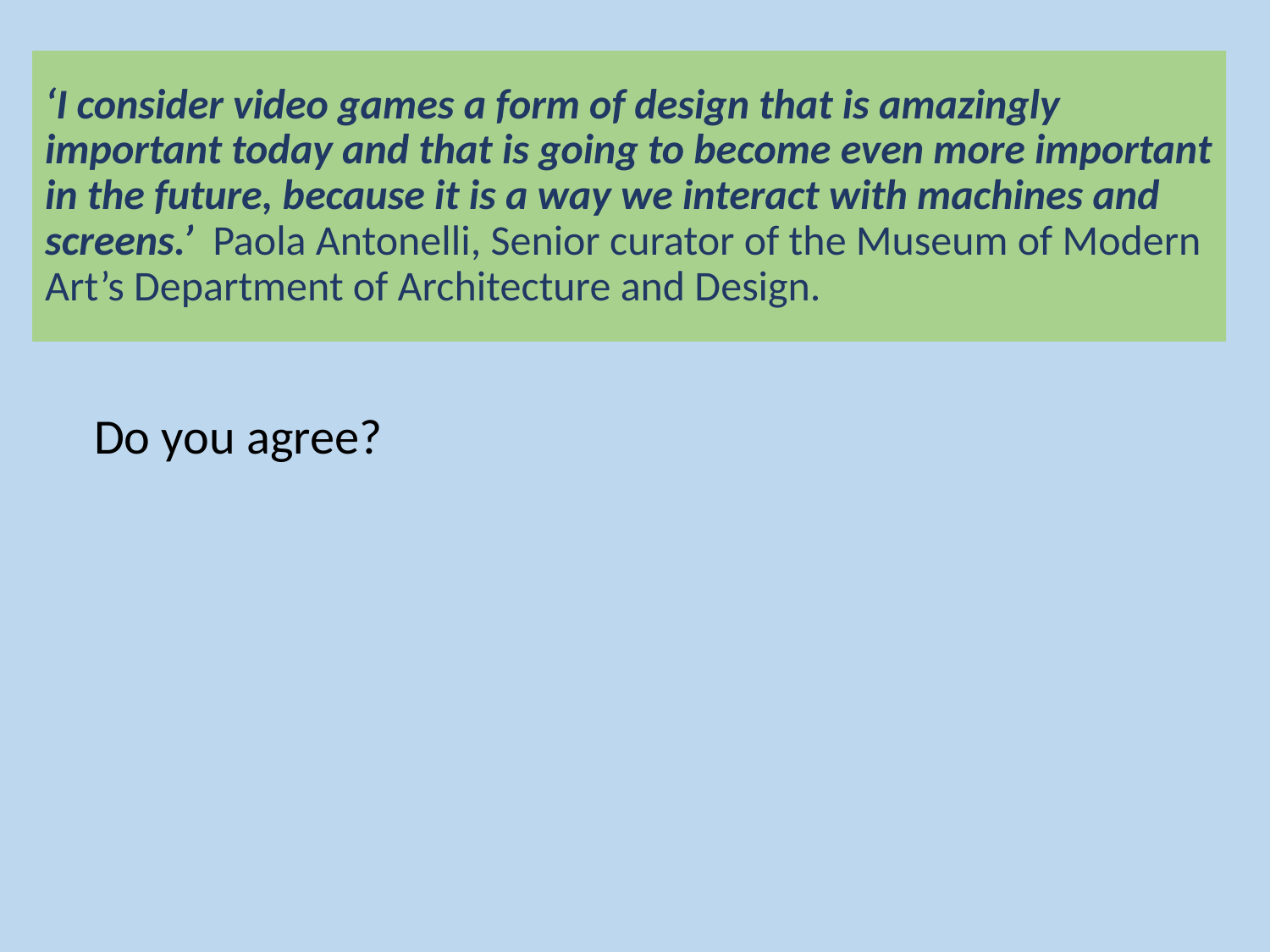

# ‘I consider video games a form of design that is amazingly important today and that is going to become even more important in the future, because it is a way we interact with machines and screens.’  Paola Antonelli, Senior curator of the Museum of Modern Art’s Department of Architecture and Design.
Do you agree?